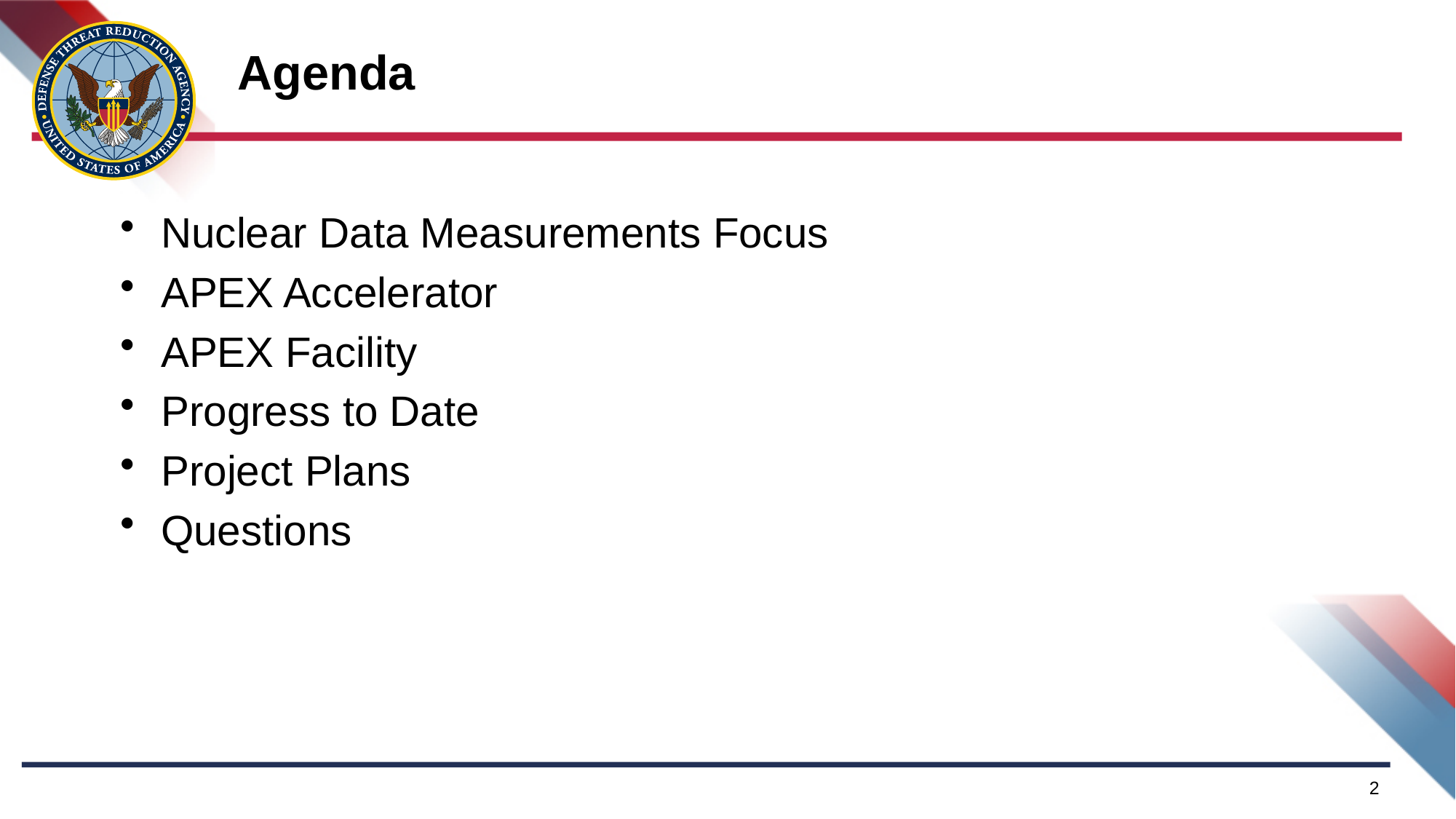

# Agenda
Nuclear Data Measurements Focus
APEX Accelerator
APEX Facility
Progress to Date
Project Plans
Questions

2